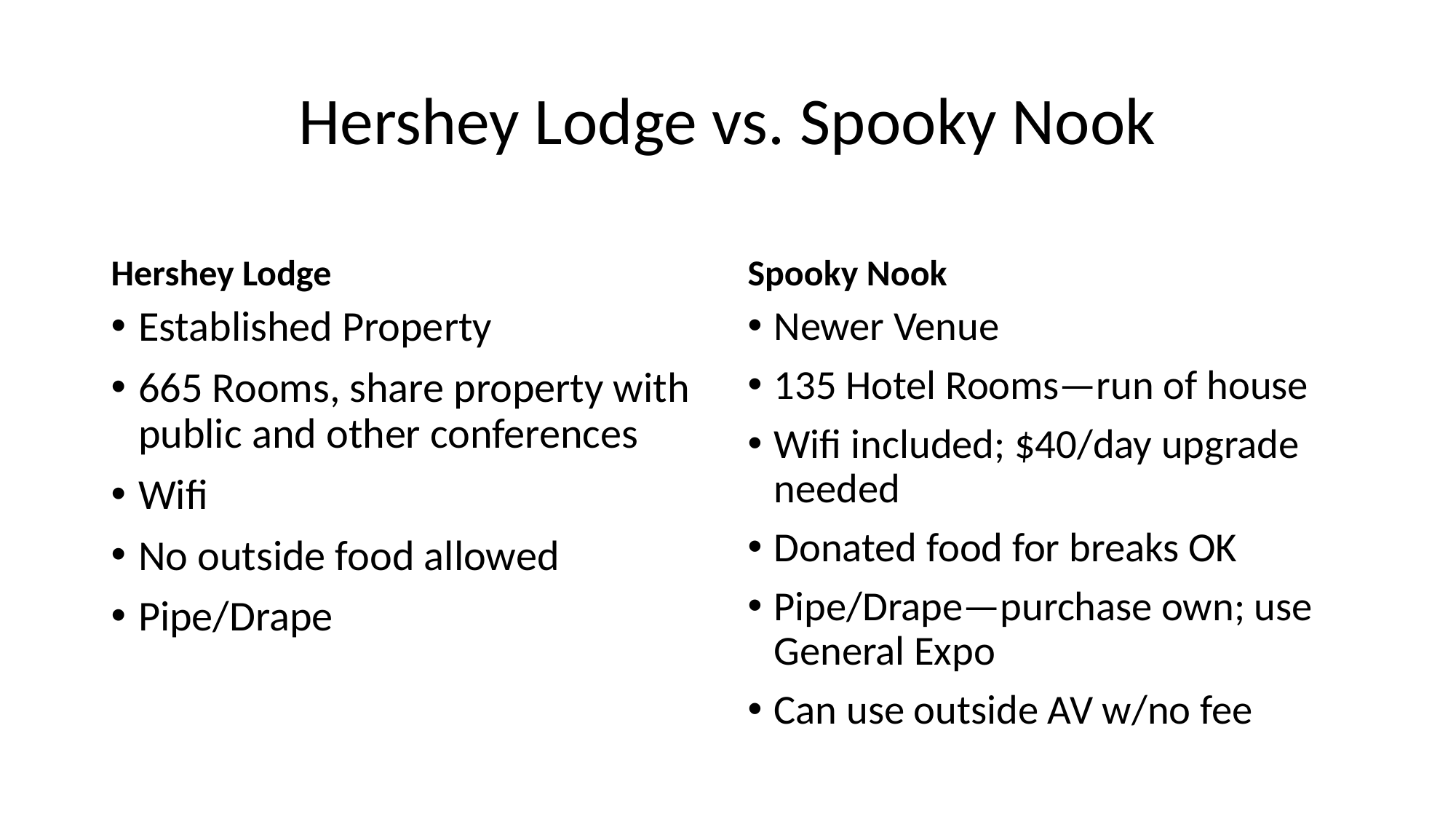

# Hershey Lodge vs. Spooky Nook
Hershey Lodge
Spooky Nook
Established Property
665 Rooms, share property with public and other conferences
Wifi
No outside food allowed
Pipe/Drape

Newer Venue
135 Hotel Rooms—run of house
Wifi included; $40/day upgrade needed
Donated food for breaks OK
Pipe/Drape—purchase own; use General Expo
Can use outside AV w/no fee